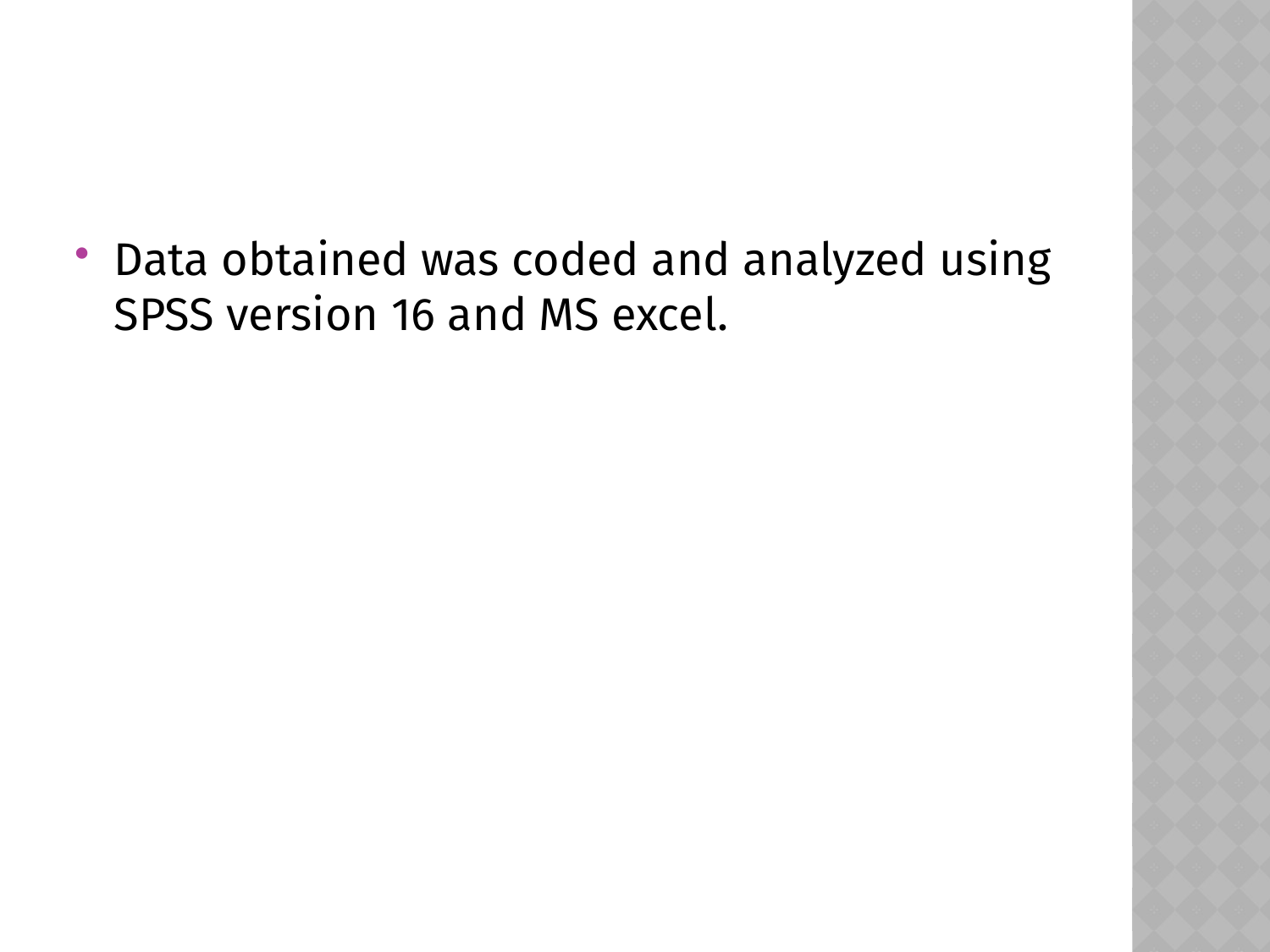

#
Data obtained was coded and analyzed using SPSS version 16 and MS excel.